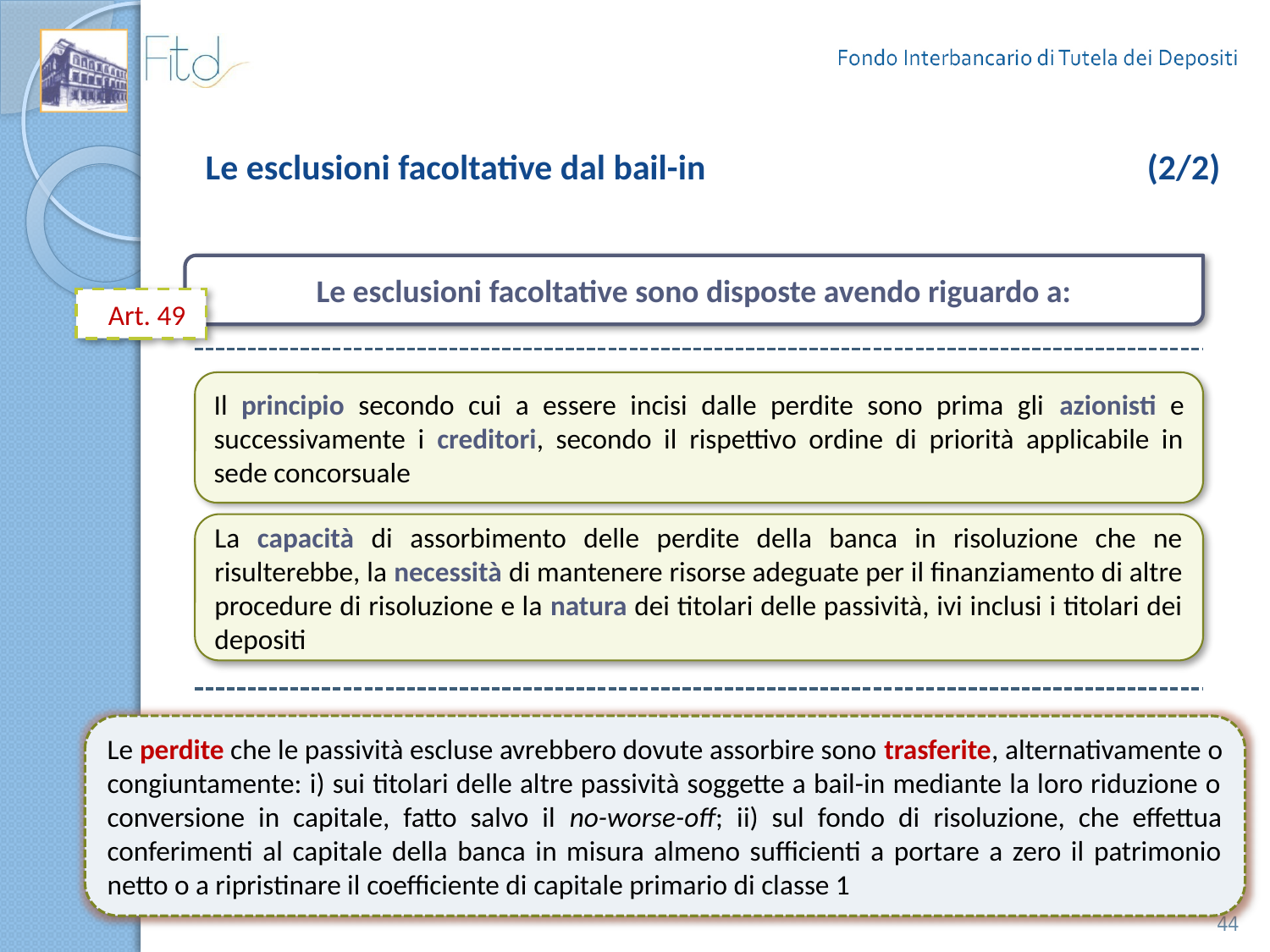

# Le esclusioni facoltative dal bail-in                                                       (2/2)
Le esclusioni facoltative sono disposte avendo riguardo a:
Il principio secondo cui a essere incisi dalle perdite sono prima gli azionisti e successivamente i creditori, secondo il rispettivo ordine di priorità applicabile in sede concorsuale
La capacità di assorbimento delle perdite della banca in risoluzione che ne risulterebbe, la necessità di mantenere risorse adeguate per il finanziamento di altre procedure di risoluzione e la natura dei titolari delle passività, ivi inclusi i titolari dei depositi
Art. 49
Le perdite che le passività escluse avrebbero dovute assorbire sono trasferite, alternativamente o congiuntamente: i) sui titolari delle altre passività soggette a bail-in mediante la loro riduzione o conversione in capitale, fatto salvo il no-worse-off; ii) sul fondo di risoluzione, che effettua conferimenti al capitale della banca in misura almeno sufficienti a portare a zero il patrimonio netto o a ripristinare il coefficiente di capitale primario di classe 1
44